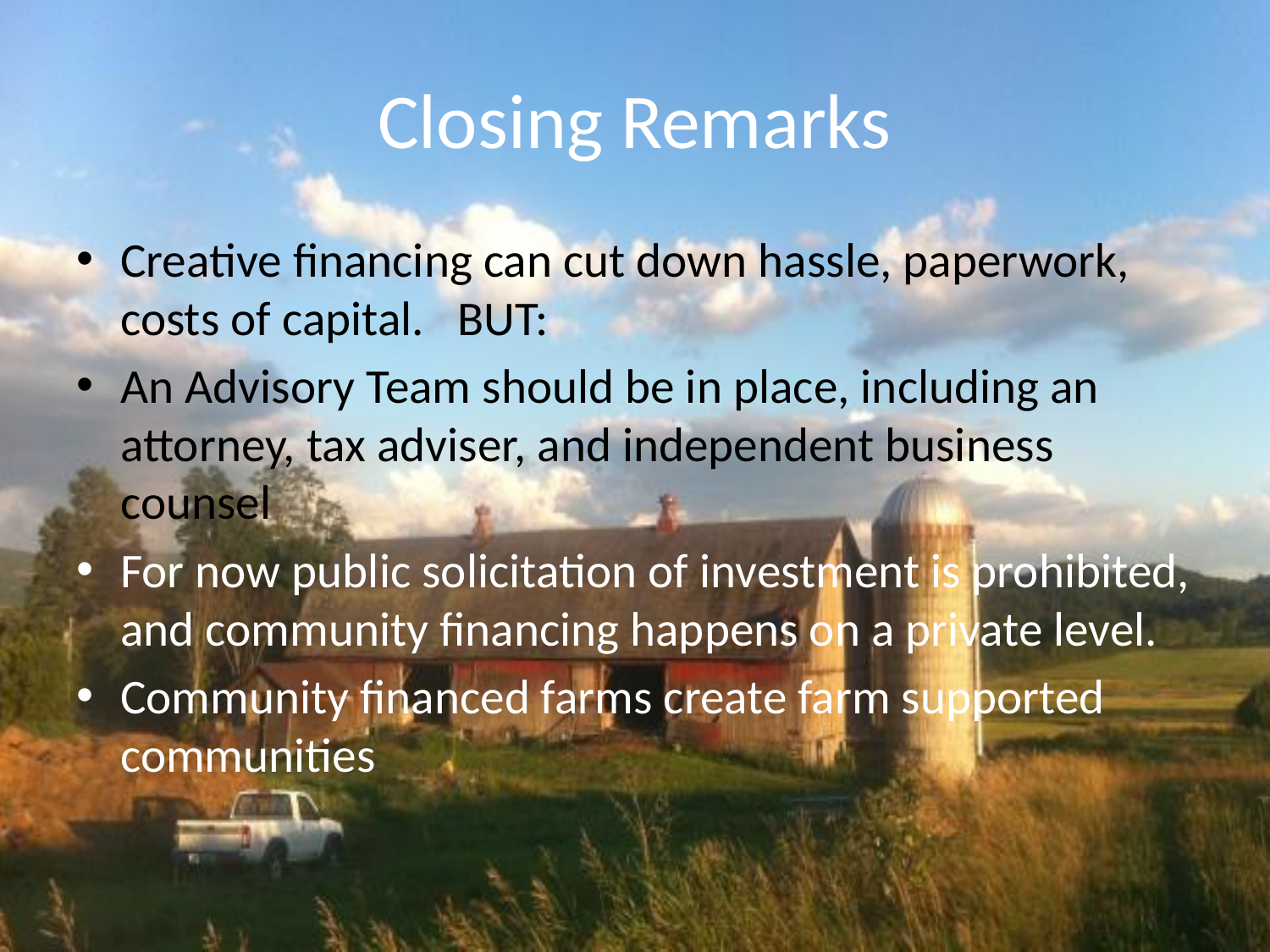

# Closing Remarks
Creative financing can cut down hassle, paperwork, costs of capital.   BUT:
An Advisory Team should be in place, including an attorney, tax adviser, and independent business counsel
For now public solicitation of investment is prohibited, and community financing happens on a private level.
Community financed farms create farm supported communities